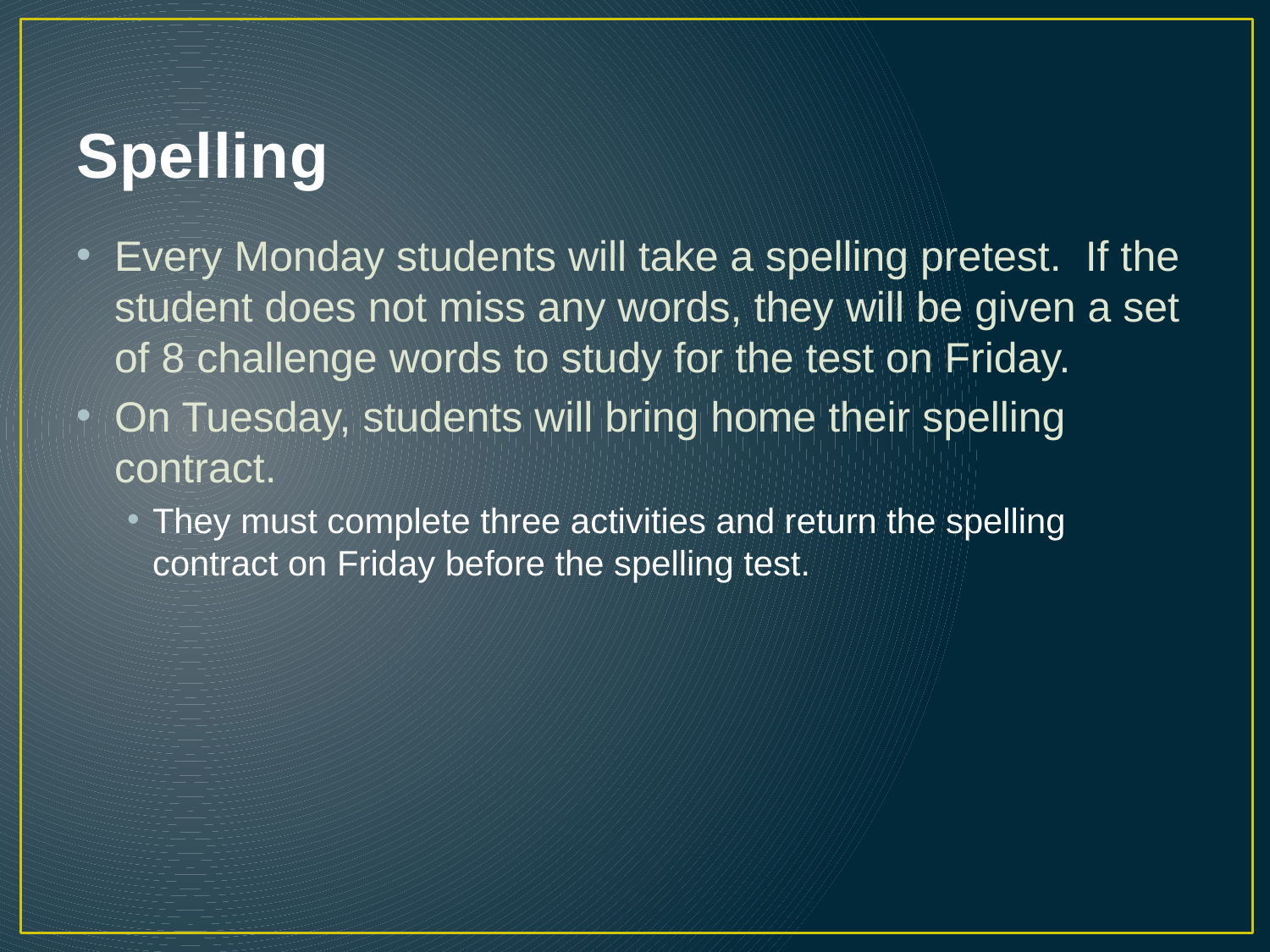

# Spelling
Every Monday students will take a spelling pretest.  If the student does not miss any words, they will be given a set of 8 challenge words to study for the test on Friday.
On Tuesday, students will bring home their spelling contract.
They must complete three activities and return the spelling contract on Friday before the spelling test.